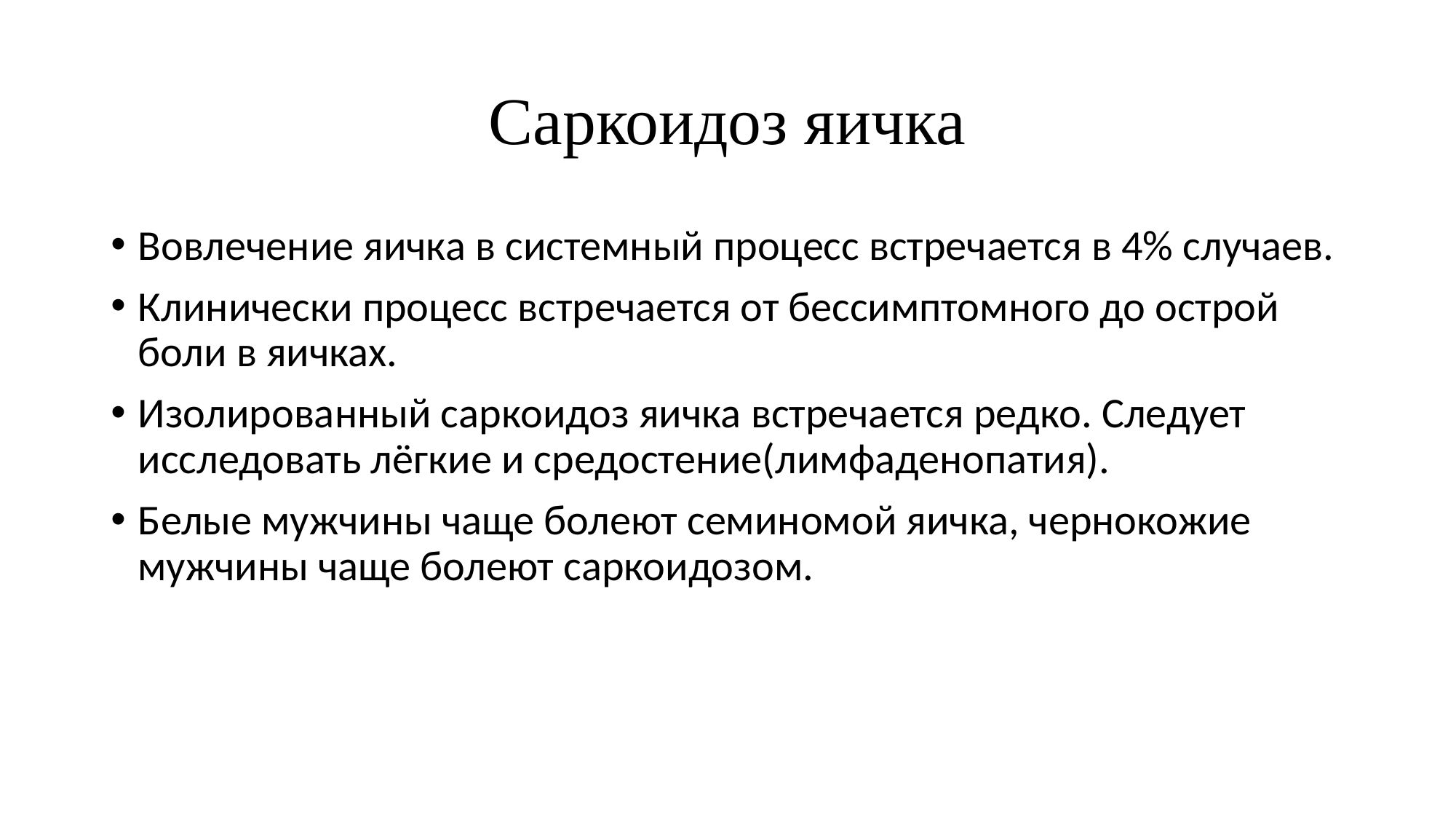

# Саркоидоз яичка
Вовлечение яичка в системный процесс встречается в 4% случаев.
Клинически процесс встречается от бессимптомного до острой боли в яичках.
Изолированный саркоидоз яичка встречается редко. Следует исследовать лёгкие и средостение(лимфаденопатия).
Белые мужчины чаще болеют семиномой яичка, чернокожие мужчины чаще болеют саркоидозом.